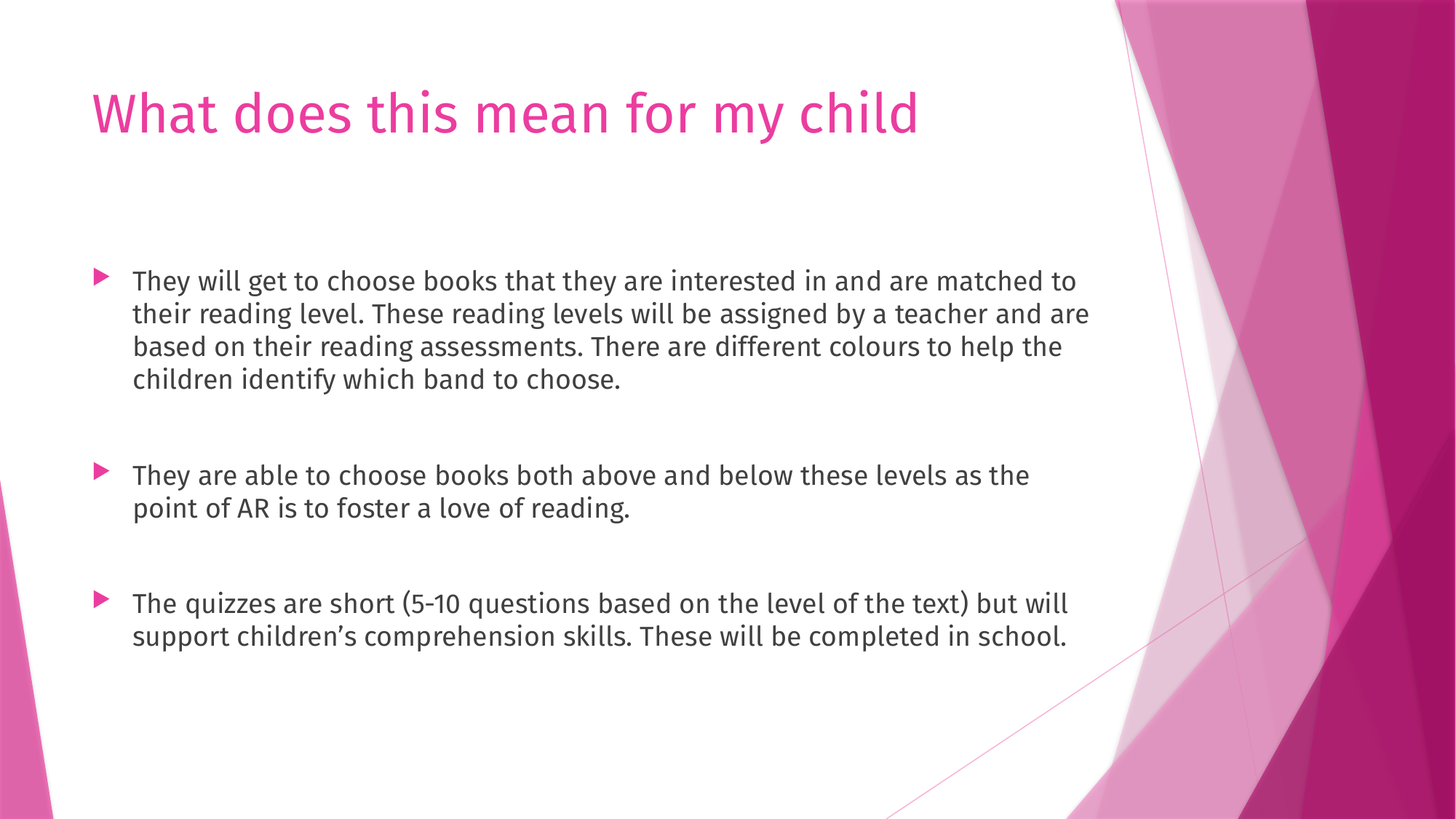

# What does this mean for my child
They will get to choose books that they are interested in and are matched to their reading level. These reading levels will be assigned by a teacher and are based on their reading assessments. There are different colours to help the children identify which band to choose.

They are able to choose books both above and below these levels as the point of AR is to foster a love of reading.

The quizzes are short (5-10 questions based on the level of the text) but will support children’s comprehension skills. These will be completed in school.